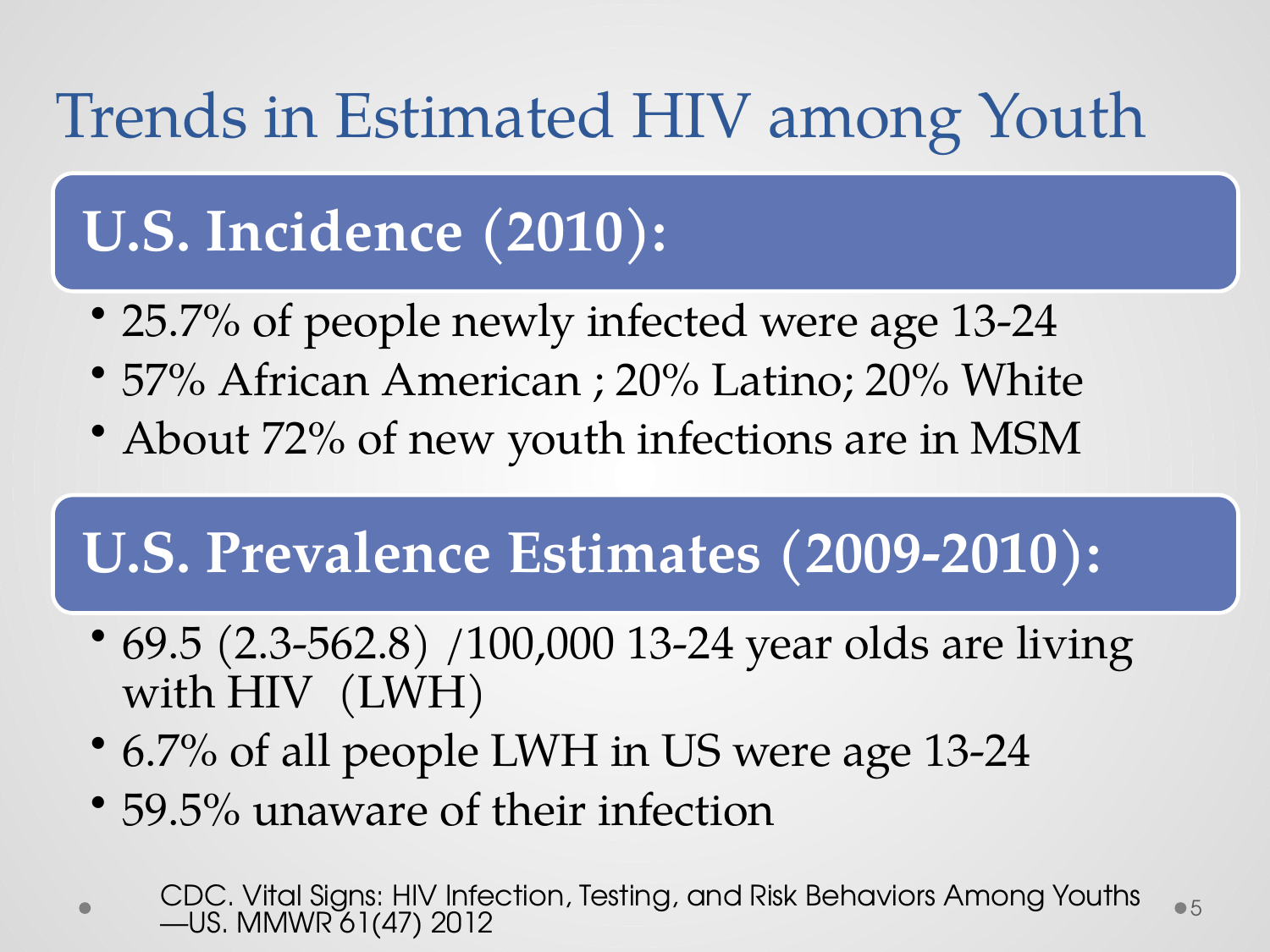

Trends in Estimated HIV among Youth
U.S. Incidence (2010):
25.7% of people newly infected were age 13-24
57% African American ; 20% Latino; 20% White
About 72% of new youth infections are in MSM
U.S. Prevalence Estimates (2009-2010):
69.5 (2.3-562.8) /100,000 13-24 year olds are living with HIV  (LWH)
6.7% of all people LWH in US were age 13-24
59.5% unaware of their infection
CDC. Vital Signs: HIV Infection, Testing, and Risk Behaviors Among Youths —US. MMWR 61(47) 2012
5